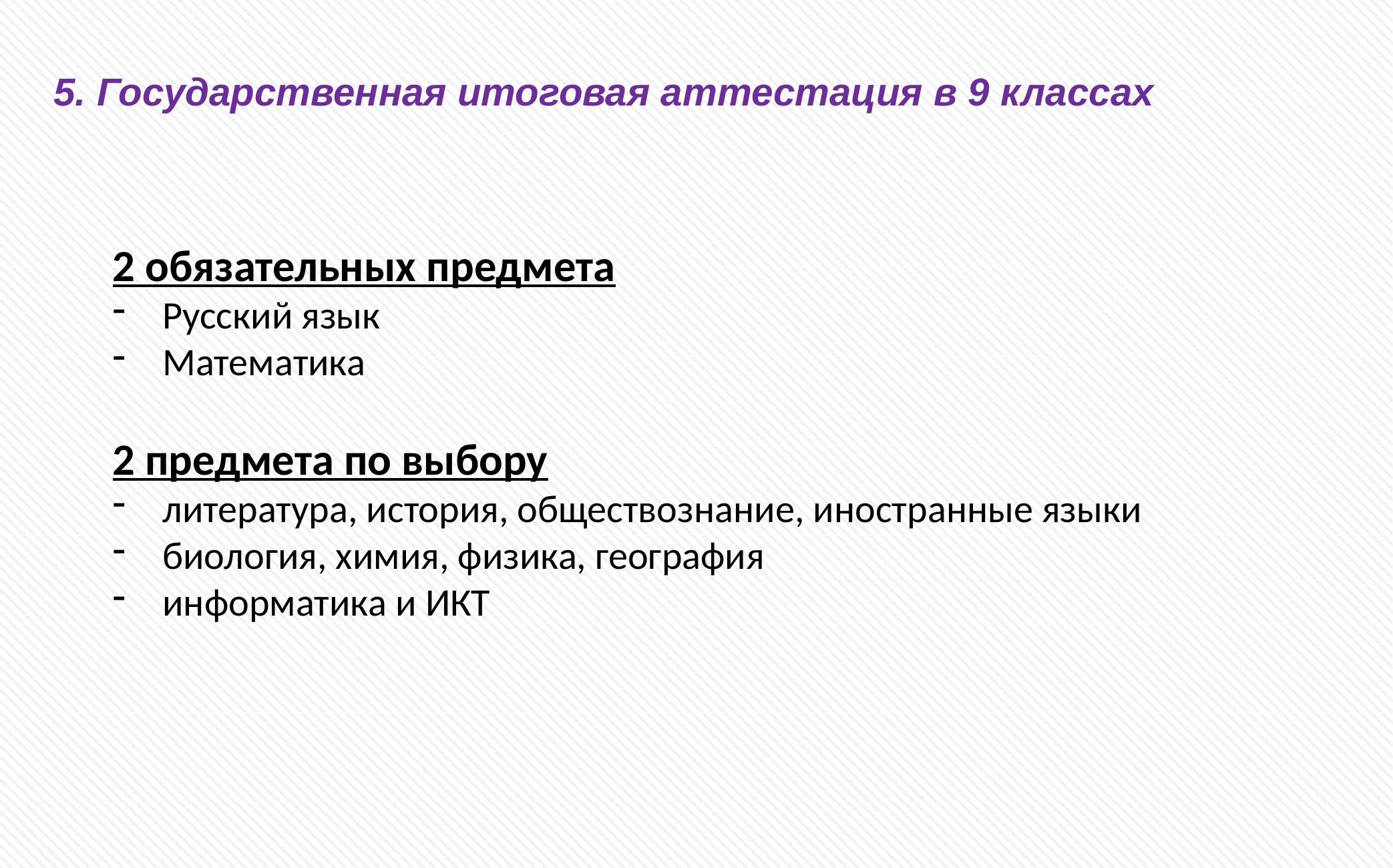

# 5. Государственная итоговая аттестация в 9 классах
2 обязательных предмета
Русский язык
Математика

2 предмета по выбору
литература, история, обществознание, иностранные языки
биология, химия, физика, география
информатика и ИКТ